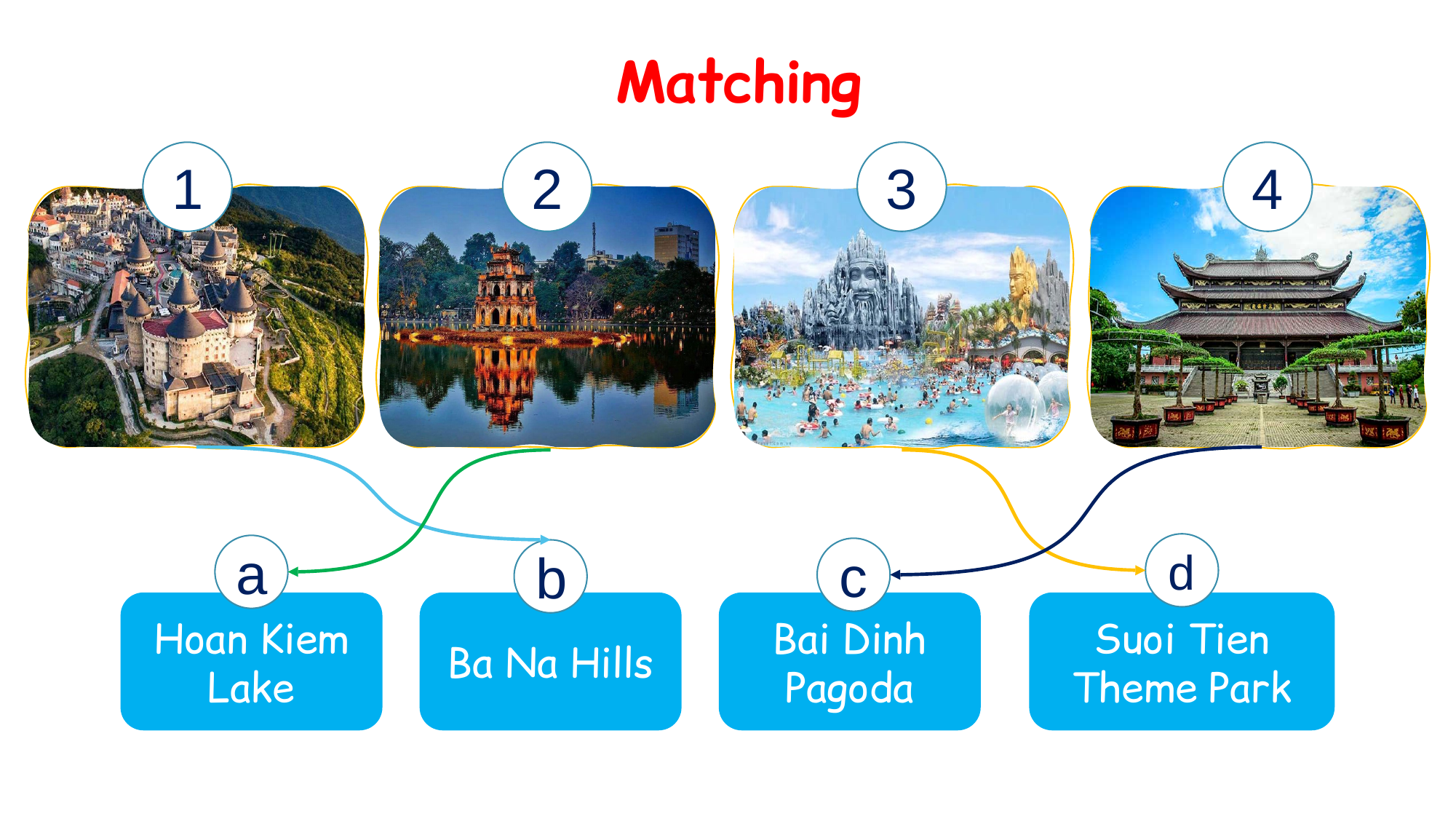

11
Matching
1

2

3

4

d
Suoi Tien Theme Park
a
Hoan Kiem Lake
c
Bai Dinh Pagoda
b
Ba Na Hills